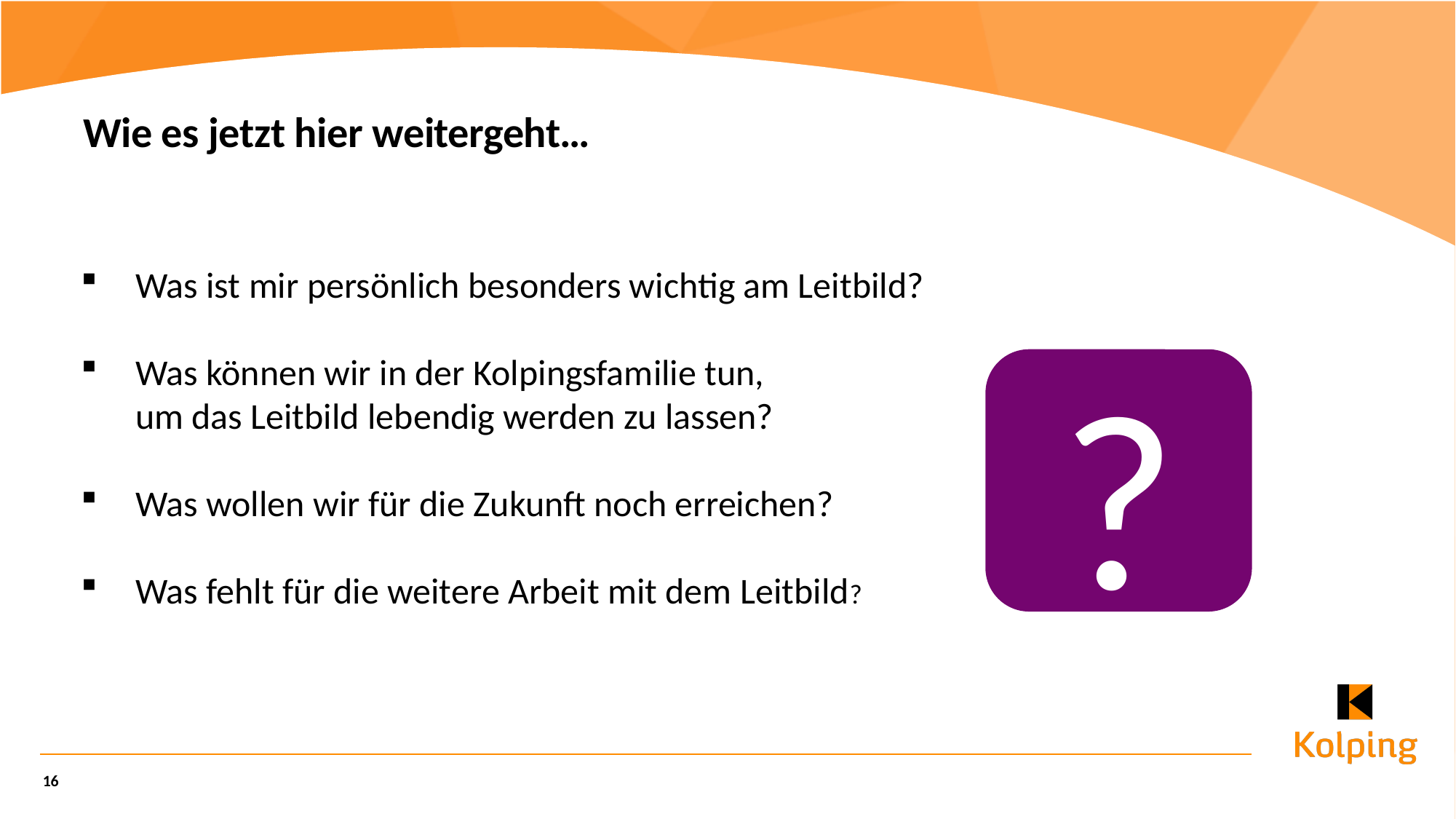

# Wie es jetzt hier weitergeht…
Was ist mir persönlich besonders wichtig am Leitbild?

Was können wir in der Kolpingsfamilie tun,
um das Leitbild lebendig werden zu lassen?

Was wollen wir für die Zukunft noch erreichen?

Was fehlt für die weitere Arbeit mit dem Leitbild?
?

16